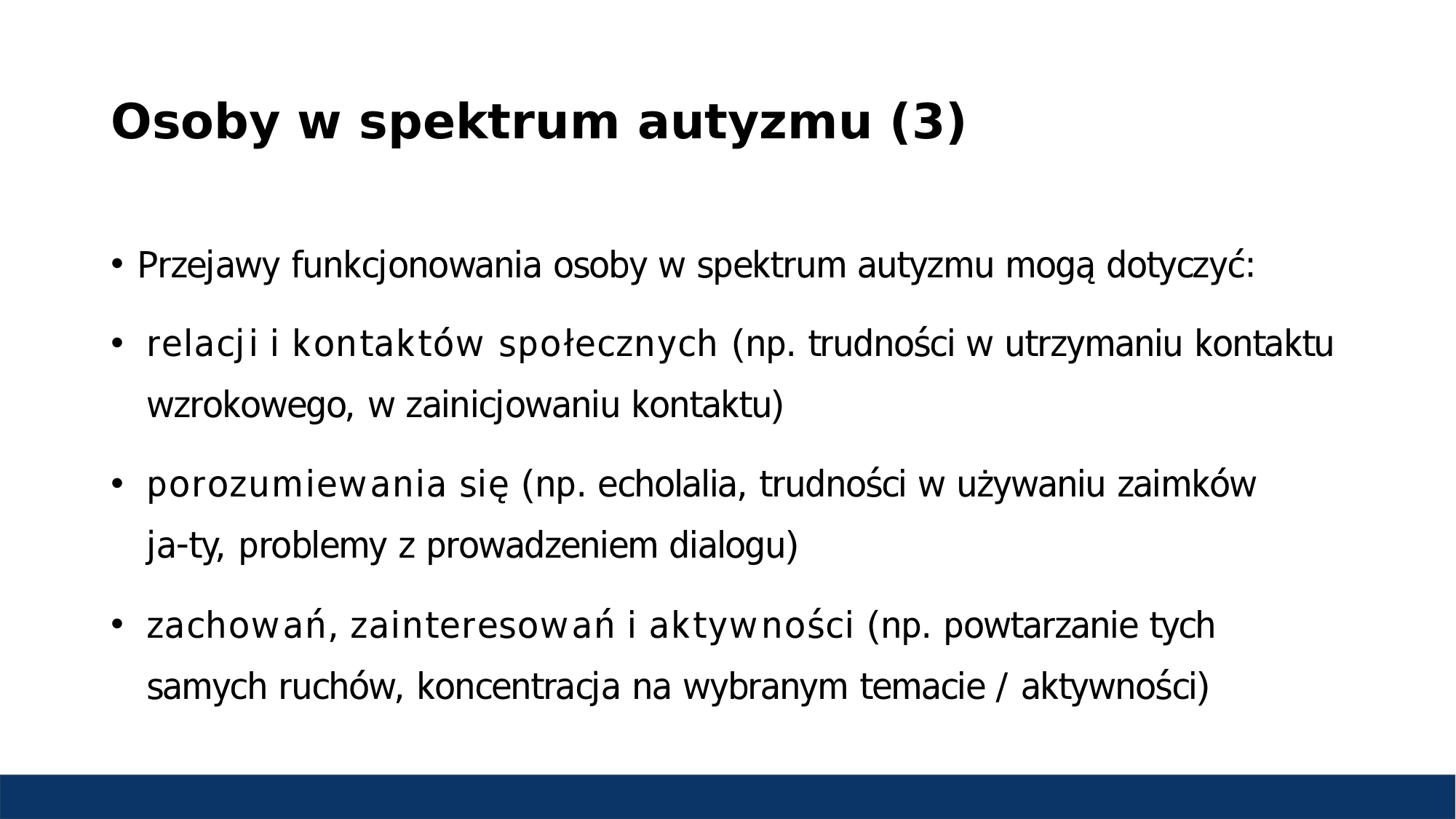

# Osoby w spektrum autyzmu (3)
Przejawy funkcjonowania osoby w spektrum autyzmu mogą dotyczyć:
relacji i kontaktów społecznych (np. trudności w utrzymaniu kontaktu wzrokowego, w zainicjowaniu kontaktu)
porozumiewania się (np. echolalia, trudności w używaniu zaimków
ja-ty, problemy z prowadzeniem dialogu)
zachowań, zainteresowań i aktywności (np. powtarzanie tych samych ruchów, koncentracja na wybranym temacie / aktywności)